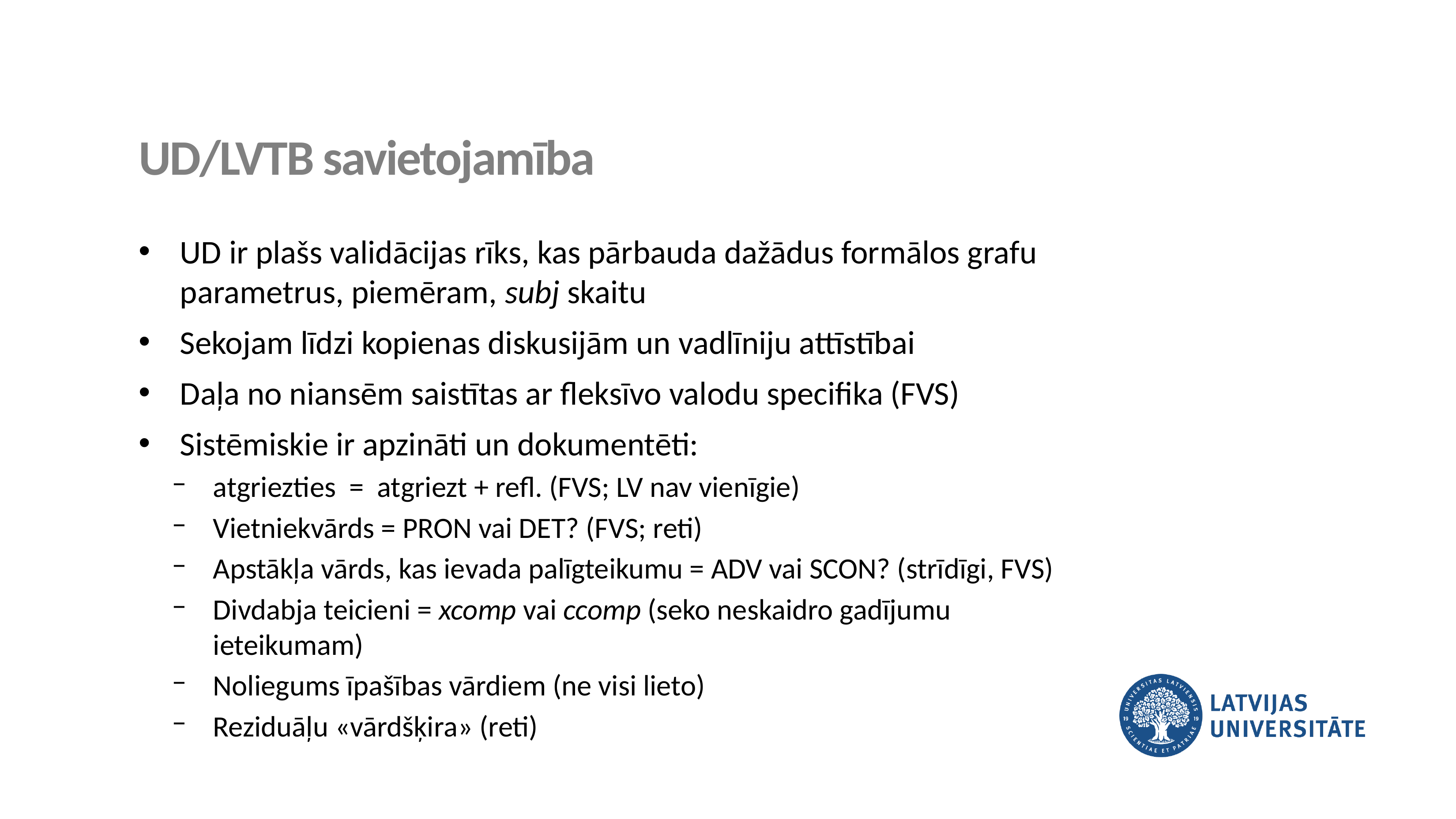

UD/LVTB savietojamība
UD ir plašs validācijas rīks, kas pārbauda dažādus formālos grafu parametrus, piemēram, subj skaitu
Sekojam līdzi kopienas diskusijām un vadlīniju attīstībai
Daļa no niansēm saistītas ar fleksīvo valodu specifika (FVS)
Sistēmiskie ir apzināti un dokumentēti:
atgriezties  =  atgriezt + refl. (FVS; LV nav vienīgie)
Vietniekvārds = PRON vai DET? (FVS; reti)
Apstākļa vārds, kas ievada palīgteikumu = ADV vai SCON? (strīdīgi, FVS)
Divdabja teicieni = xcomp vai ccomp (seko neskaidro gadījumu ieteikumam)
Noliegums īpašības vārdiem (ne visi lieto)
Reziduāļu «vārdšķira» (reti)